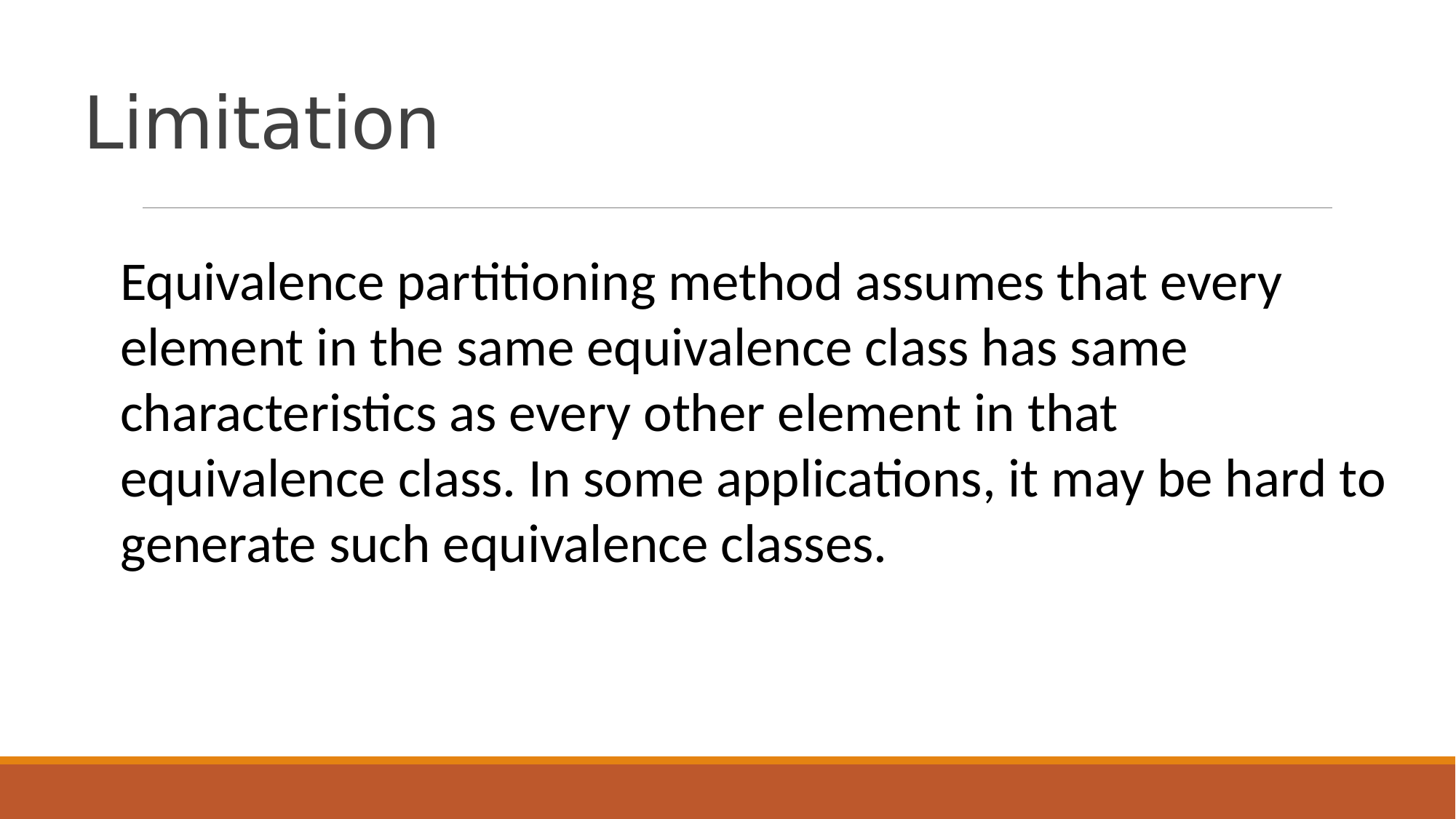

# Limitation
Equivalence partitioning method assumes that every element in the same equivalence class has same characteristics as every other element in that
equivalence class. In some applications, it may be hard to generate such equivalence classes.